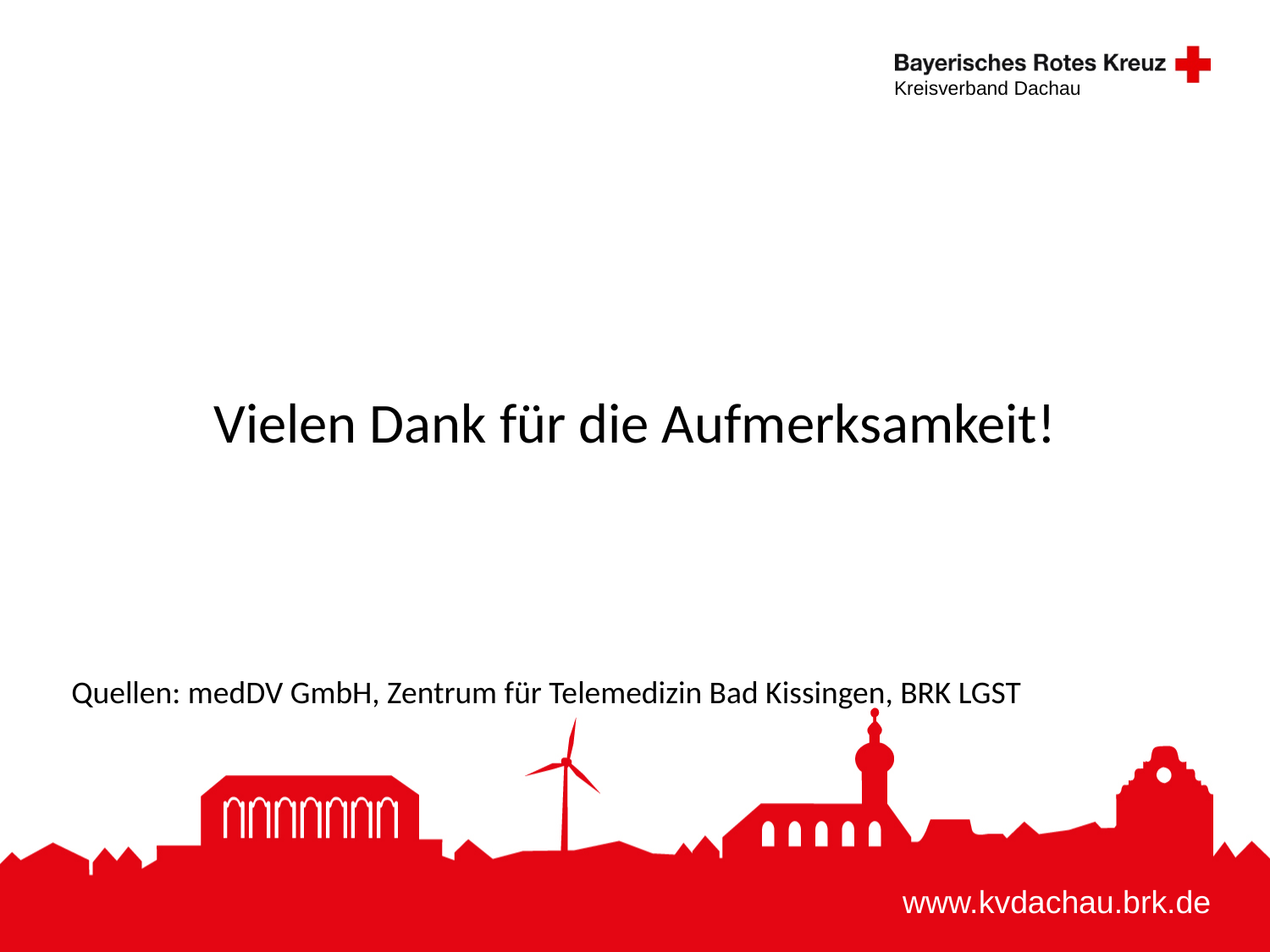

Vielen Dank für die Aufmerksamkeit!

Quellen: medDV GmbH, Zentrum für Telemedizin Bad Kissingen, BRK LGST